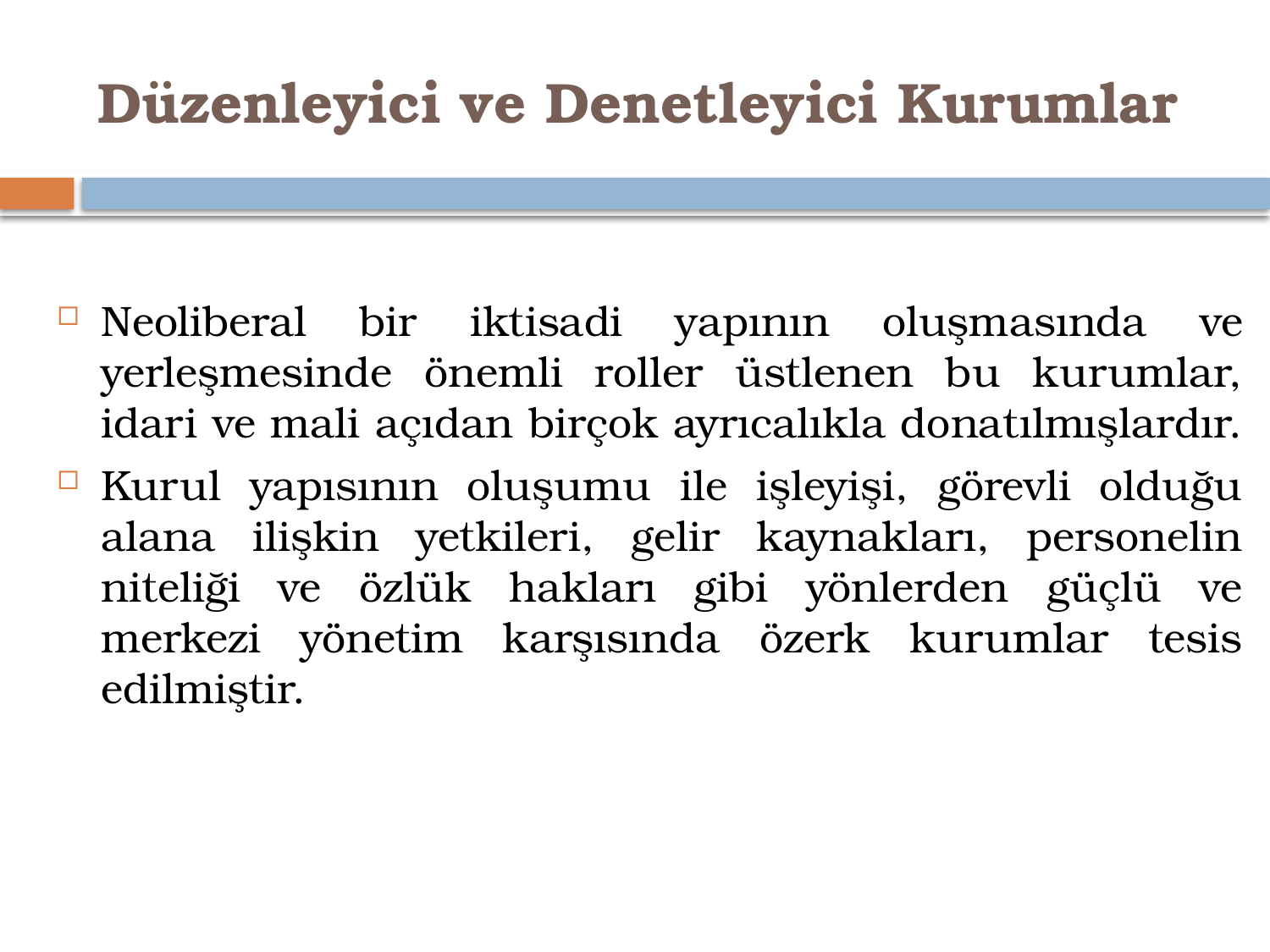

# Düzenleyici ve Denetleyici Kurumlar

Neoliberal bir iktisadi yapının oluşmasında ve yerleşmesinde önemli roller üstlenen bu kurumlar, idari ve mali açıdan birçok ayrıcalıkla donatılmışlardır.
Kurul yapısının oluşumu ile işleyişi, görevli olduğu alana ilişkin yetkileri, gelir kaynakları, personelin niteliği ve özlük hakları gibi yönlerden güçlü ve merkezi yönetim karşısında özerk kurumlar tesis edilmiştir.